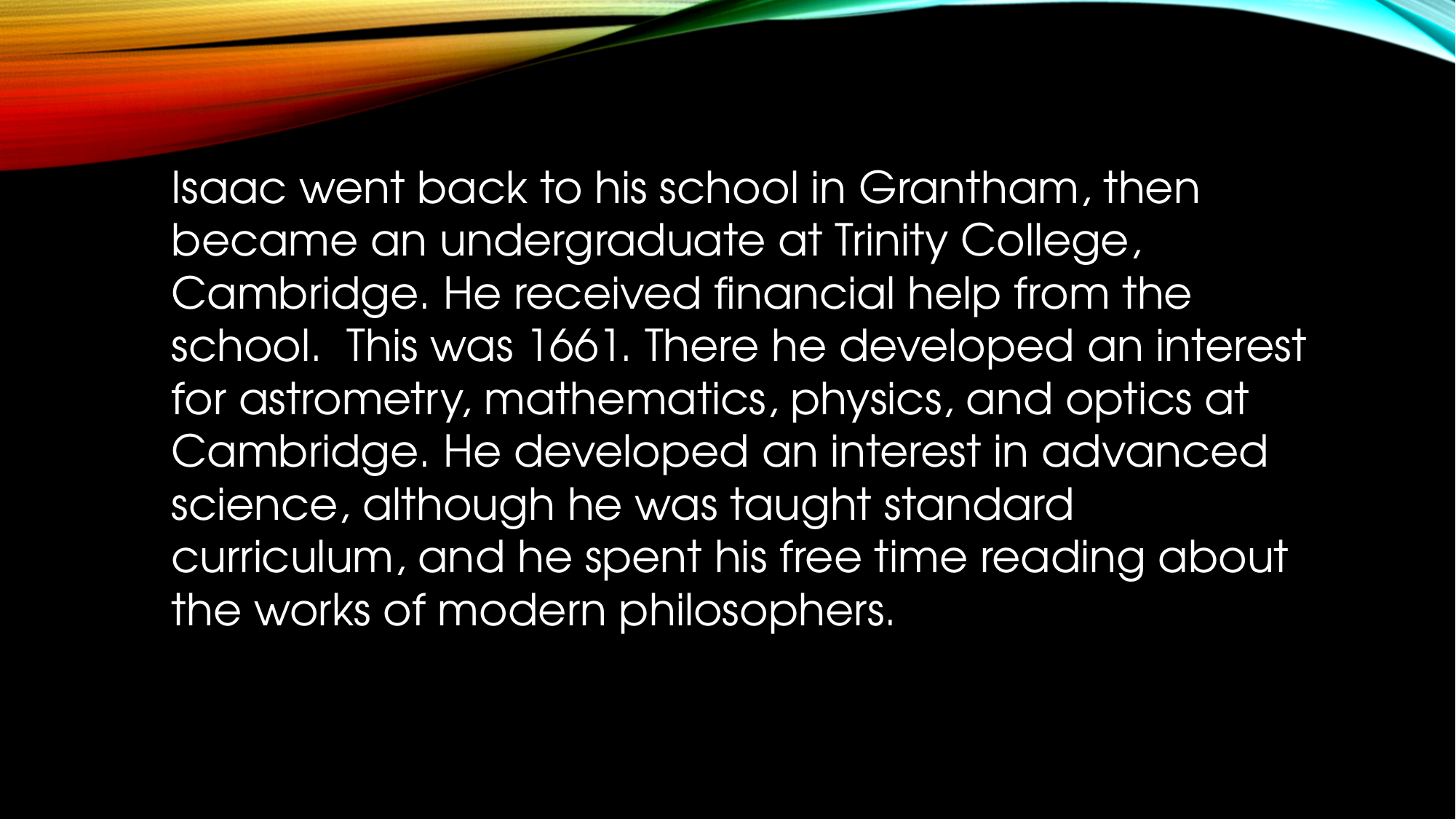

Isaac went back to his school in Grantham, then became an undergraduate at Trinity College, Cambridge. He received financial help from the school.  This was 1661. There he developed an interest for astrometry, mathematics, physics, and optics at Cambridge. He developed an interest in advanced science, although he was taught standard curriculum, and he spent his free time reading about the works of modern philosophers.